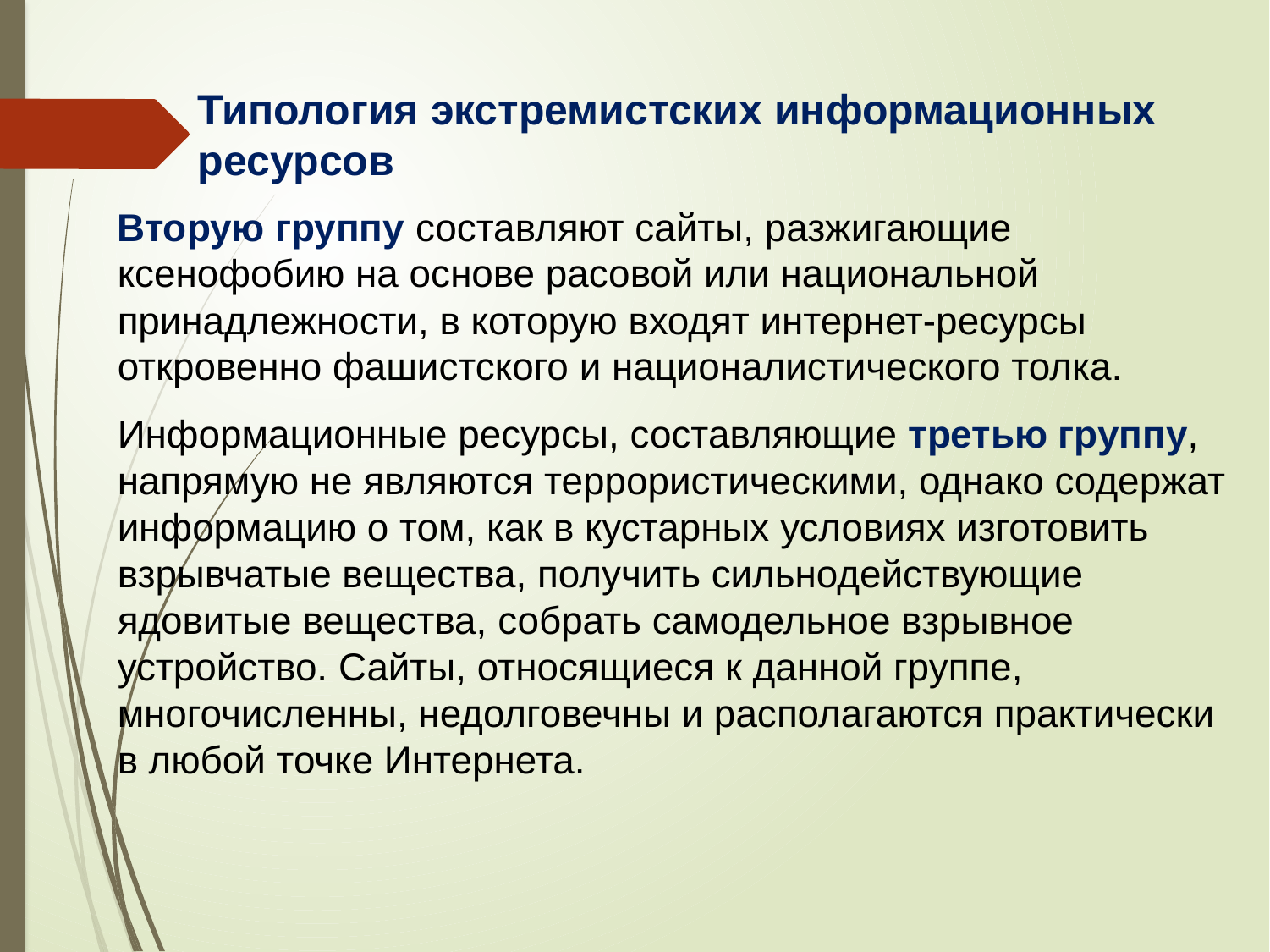

# Типология экстремистских информационных ресурсов
Вторую группу составляют сайты, разжигающие ксенофобию на основе расовой или национальной принадлежности, в которую входят интернет-ресурсы откровенно фашистского и националистического толка.
Информационные ресурсы, составляющие третью группу, напрямую не являются террористическими, однако содержат информацию о том, как в кустарных условиях изготовить взрывчатые вещества, получить сильнодействующие ядовитые вещества, собрать самодельное взрывное устройство. Сайты, относящиеся к данной группе, многочисленны, недолговечны и располагаются практически в любой точке Интернета.